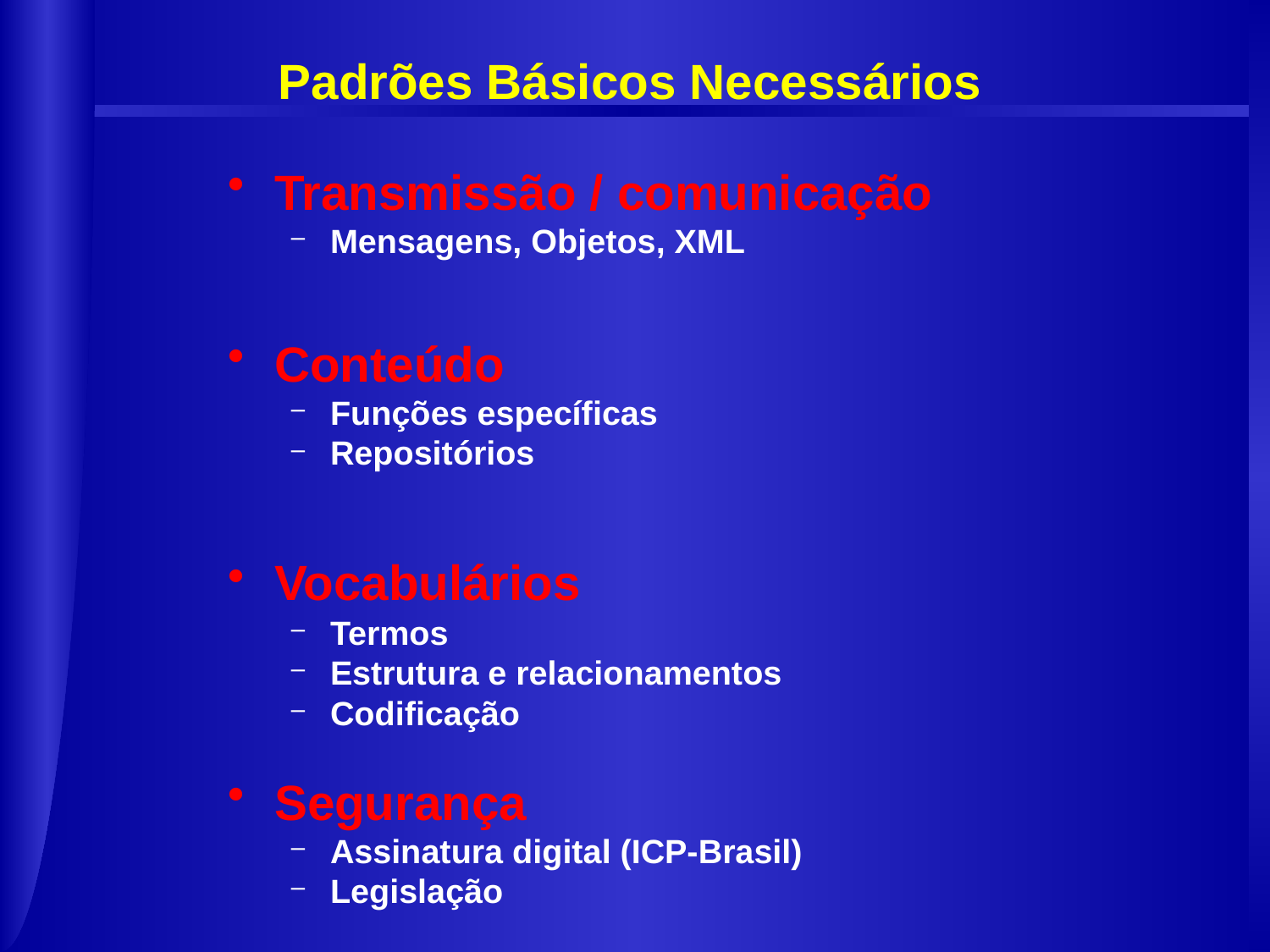

# Padrões Básicos Necessários
Transmissão / comunicação
Mensagens, Objetos, XML

Conteúdo
Funções específicas
Repositórios

Vocabulários
Termos
Estrutura e relacionamentos
Codificação

Segurança
Assinatura digital (ICP-Brasil)
Legislação